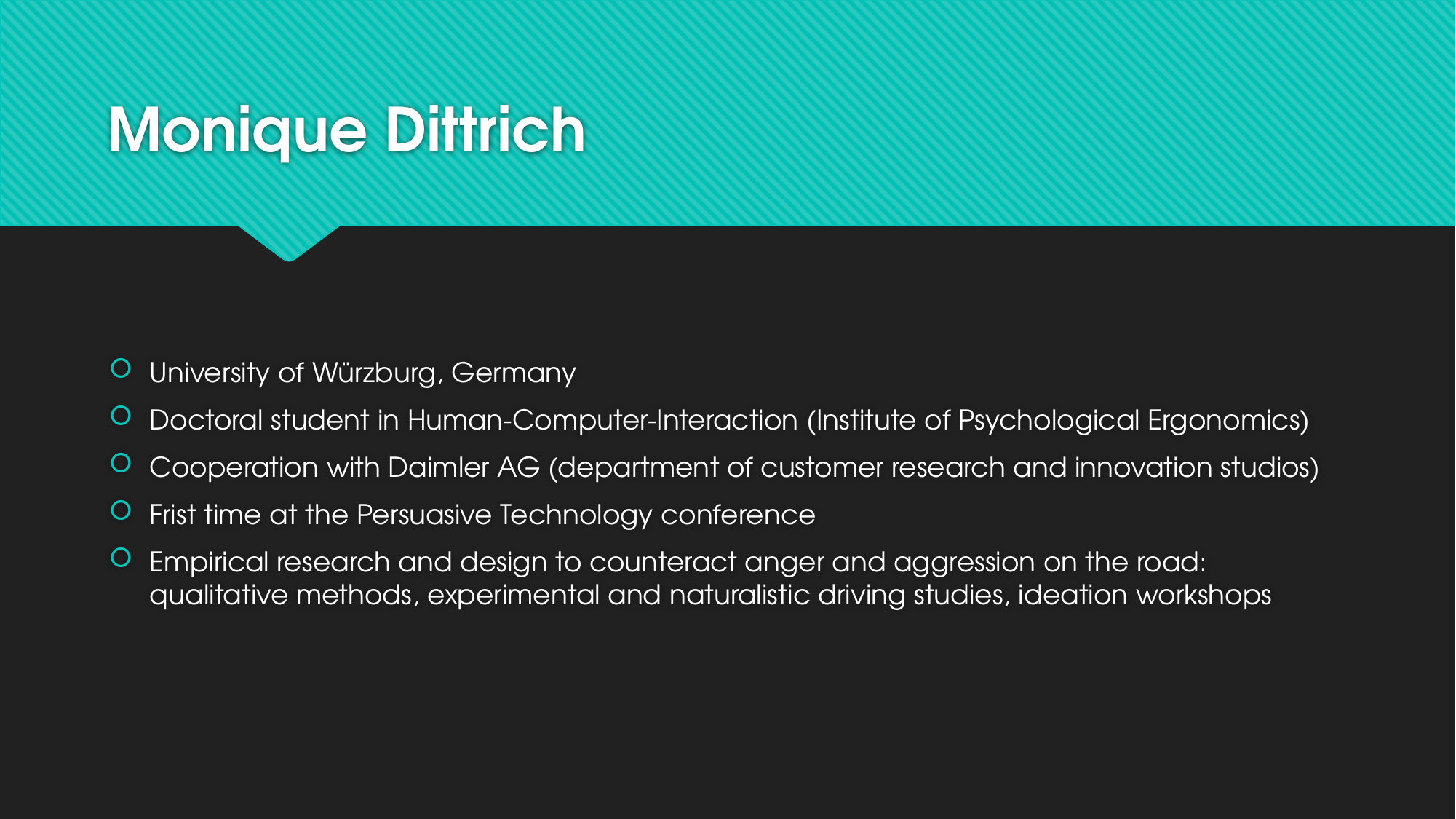

# Monique Dittrich
University of Würzburg, Germany
Doctoral student in Human-Computer-Interaction (Institute of Psychological Ergonomics)
Cooperation with Daimler AG (department of customer research and innovation studios)
Frist time at the Persuasive Technology conference
Empirical research and design to counteract anger and aggression on the road: qualitative methods, experimental and naturalistic driving studies, ideation workshops